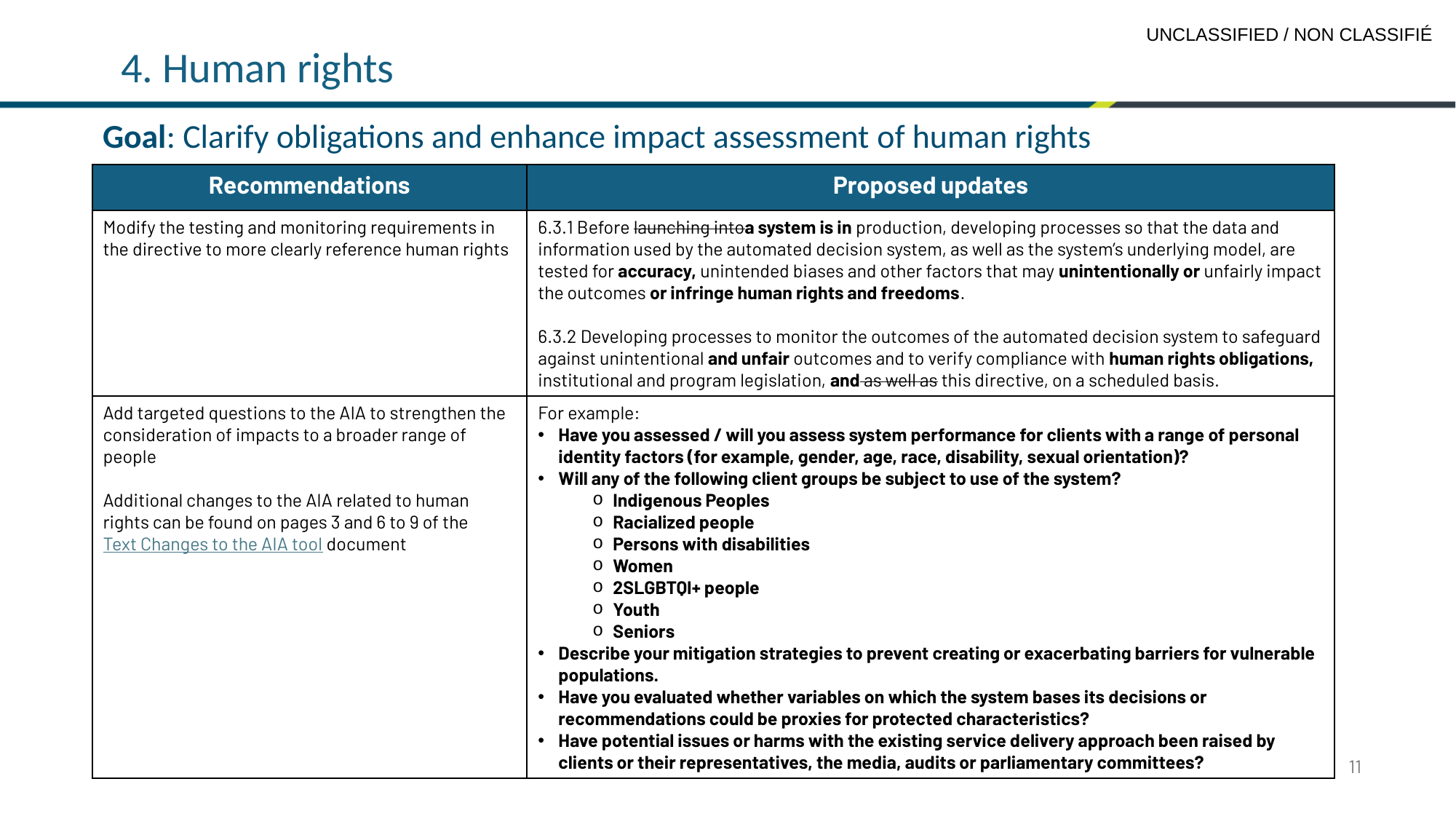

# 4. Human rights
Goal: Clarify obligations and enhance impact assessment of human rights
| Recommendations | Proposed updates |
| --- | --- |
| Modify the testing and monitoring requirements in the directive to more clearly reference human rights | 6.3.1 Before launching intoa system is in production, developing processes so that the data and information used by the automated decision system, as well as the system’s underlying model, are tested for accuracy, unintended biases and other factors that may unintentionally or unfairly impact the outcomes or infringe human rights and freedoms. 6.3.2 Developing processes to monitor the outcomes of the automated decision system to safeguard against unintentional and unfair outcomes and to verify compliance with human rights obligations, institutional and program legislation, and as well as this directive, on a scheduled basis. |
| Add targeted questions to the AIA to strengthen the consideration of impacts to a broader range of people Additional changes to the AIA related to human rights can be found on pages 3 and 6 to 9 of the Text Changes to the AIA tool document | For example: Have you assessed / will you assess system performance for clients with a range of personal identity factors (for example, gender, age, race, disability, sexual orientation)? Will any of the following client groups be subject to use of the system? Indigenous Peoples Racialized people Persons with disabilities Women 2SLGBTQI+ people Youth Seniors Describe your mitigation strategies to prevent creating or exacerbating barriers for vulnerable populations.   Have you evaluated whether variables on which the system bases its decisions or recommendations could be proxies for protected characteristics? Have potential issues or harms with the existing service delivery approach been raised by clients or their representatives, the media, audits or parliamentary committees? |
11